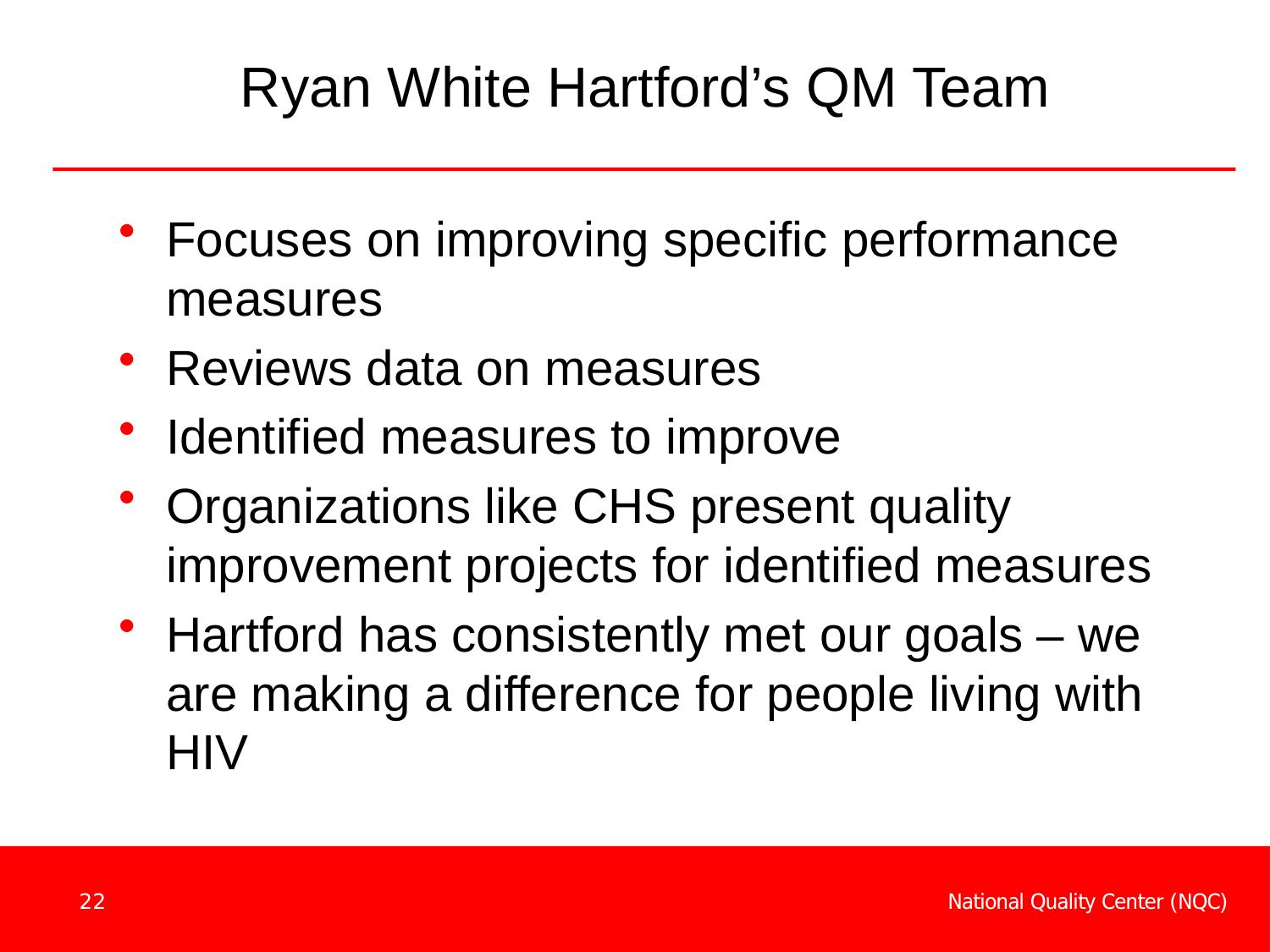

# Ryan White Hartford’s QM Team
Focuses on improving specific performance measures
Reviews data on measures
Identified measures to improve
Organizations like CHS present quality improvement projects for identified measures
Hartford has consistently met our goals – we are making a difference for people living with HIV